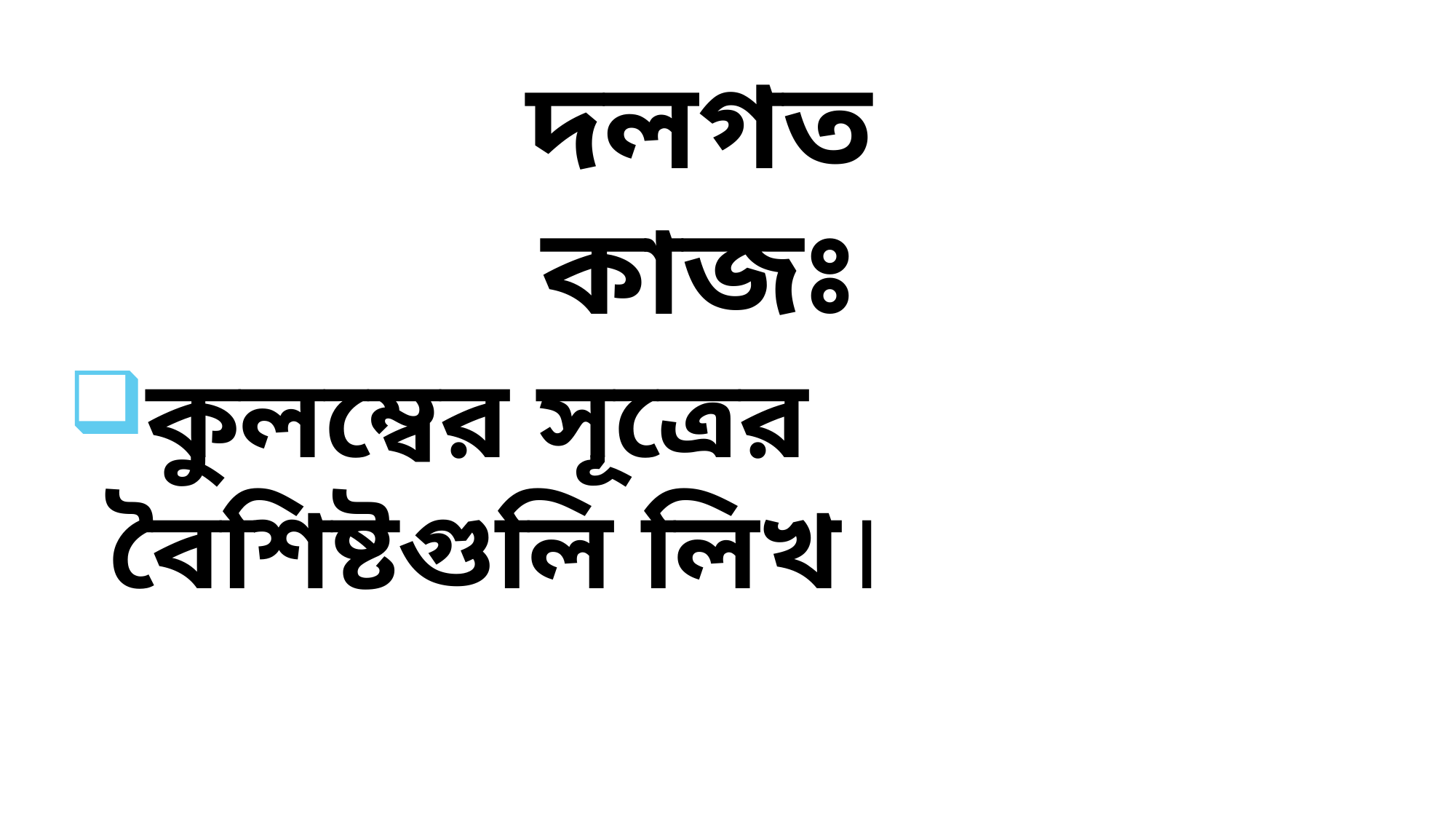

# দলগত কাজঃ
কুলম্বের সূত্রের বৈশিষ্টগুলি লিখ।